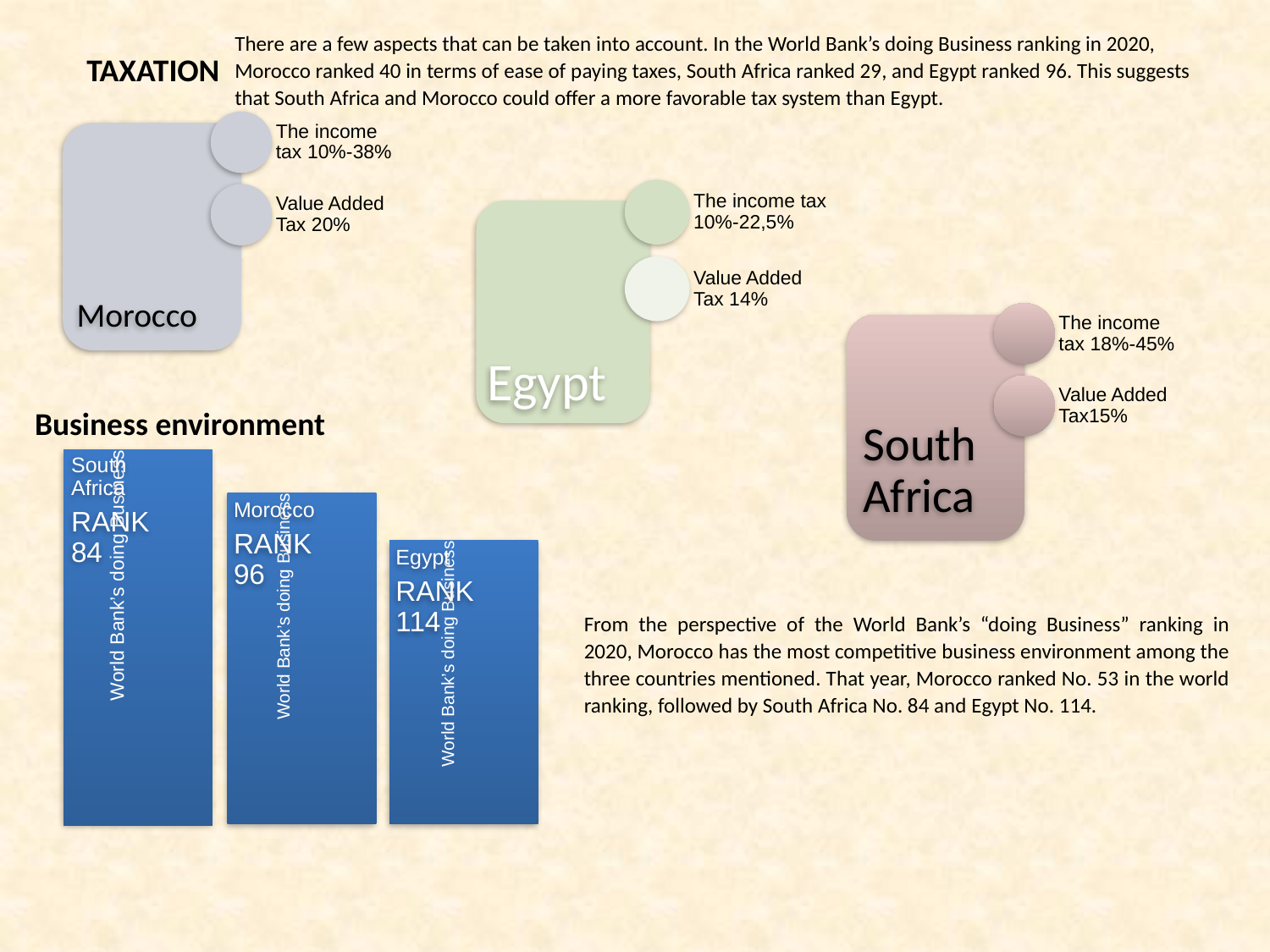

There are a few aspects that can be taken into account. In the World Bank’s doing Business ranking in 2020, Morocco ranked 40 in terms of ease of paying taxes, South Africa ranked 29, and Egypt ranked 96. This suggests that South Africa and Morocco could offer a more favorable tax system than Egypt.
TAXATION
Morocco
The income tax 10%-38%
Value Added Tax 20%
Egypt
The income tax 10%-22,5%
Value Added Tax 14%
South Africa
The income tax 18%-45%
Value Added Tax15%
Business environment
World Bank’s doing Business
World Bank’s doing Business
World Bank’s doing Business
South Africa
RANK 84
Morocco
RANK 96
Egypt
RANK 114
From the perspective of the World Bank’s “doing Business” ranking in 2020, Morocco has the most competitive business environment among the three countries mentioned. That year, Morocco ranked No. 53 in the world ranking, followed by South Africa No. 84 and Egypt No. 114.